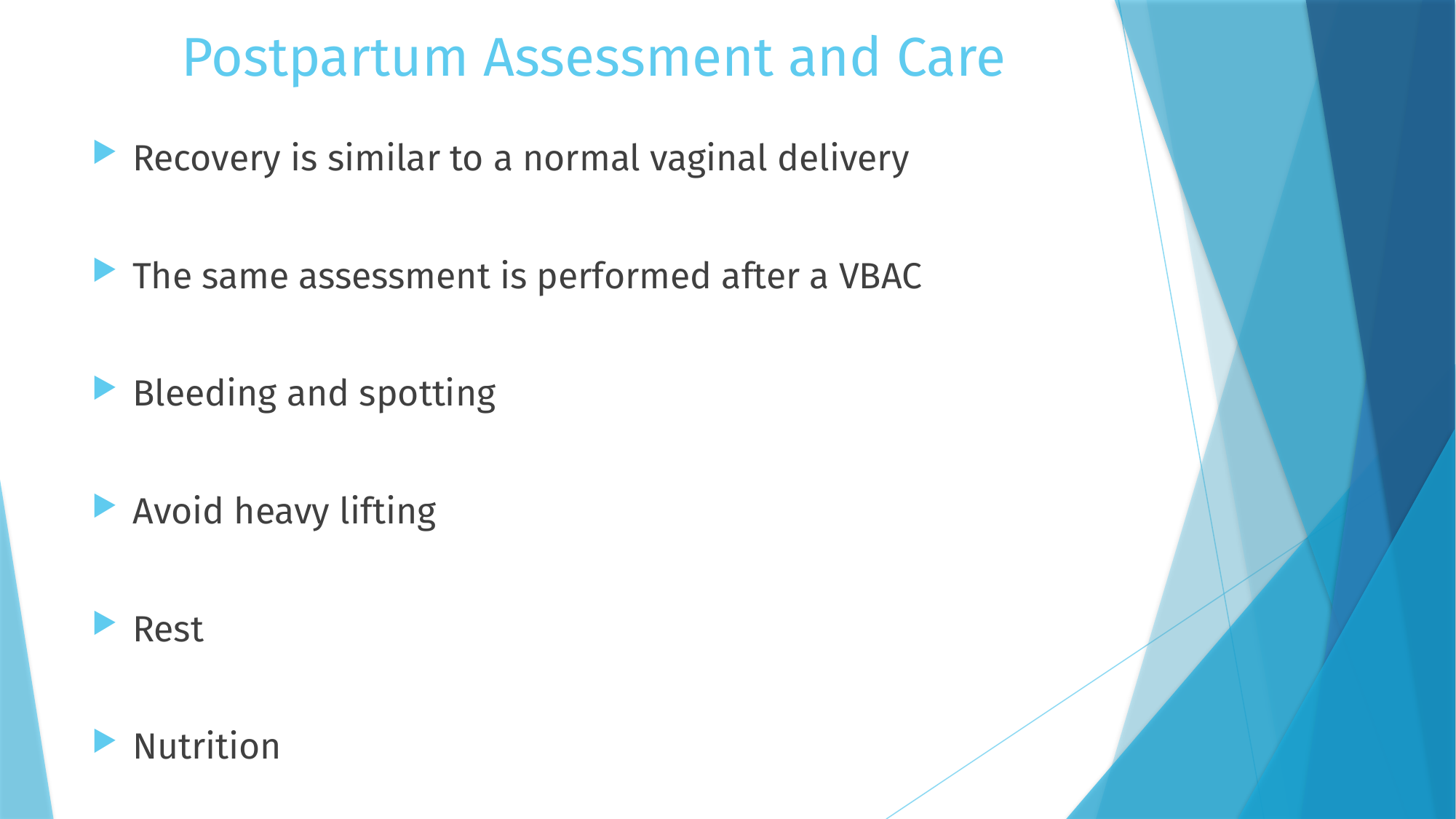

# Postpartum Assessment and Care
Recovery is similar to a normal vaginal delivery

The same assessment is performed after a VBAC

Bleeding and spotting

Avoid heavy lifting

Rest

Nutrition